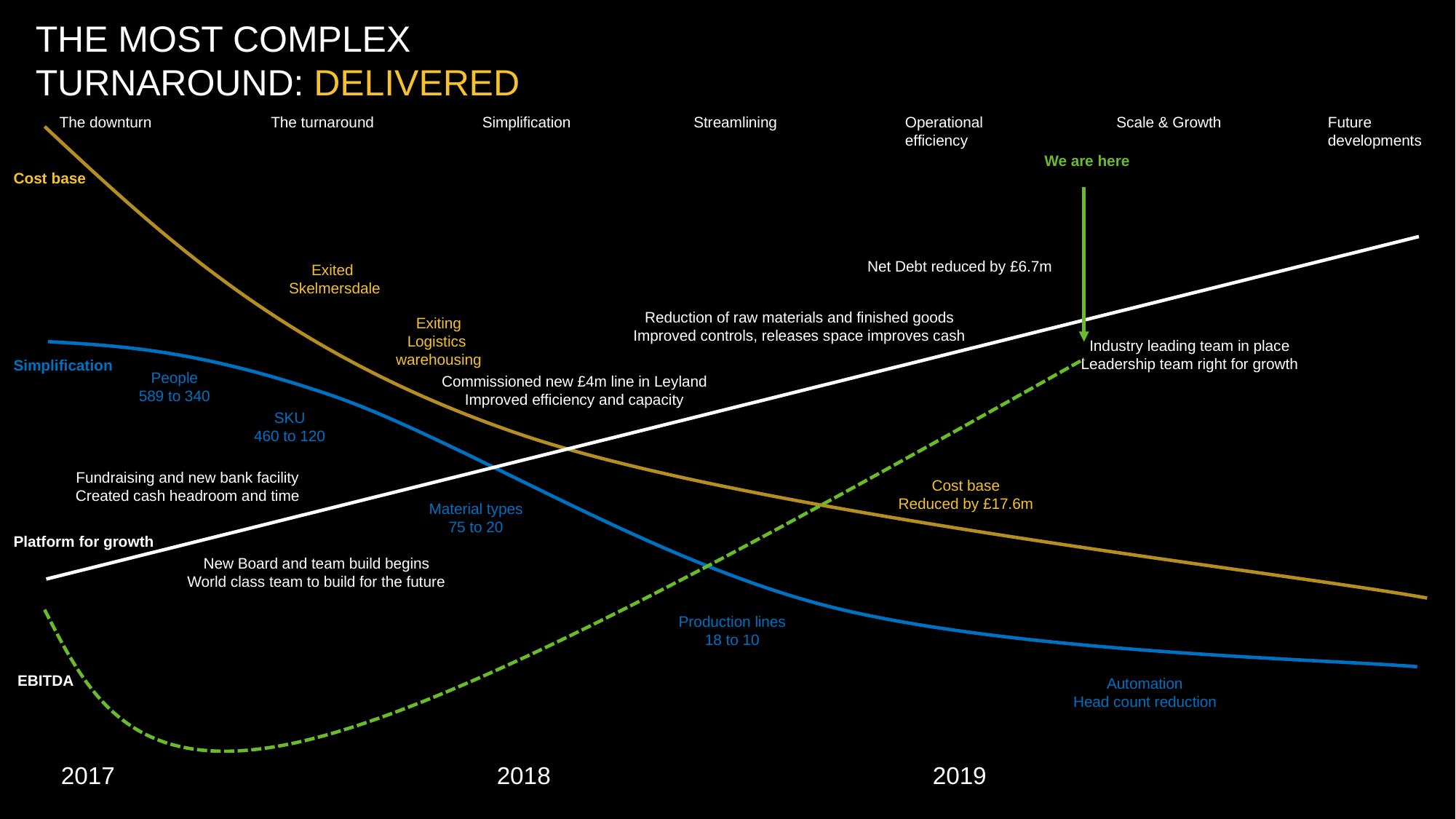

THE MOST COMPLEX
TURNAROUND: DELIVERED
The turnaround
The downturn
Simplification
Streamlining
Operational
efficiency
Scale & Growth
Future
developments

We are here
Cost base
Net Debt reduced by £6.7m

Exited
Skelmersdale
Reduction of raw materials and finished goods
Improved controls, releases space improves cash
Exiting
Logistics
warehousing
Industry leading team in place
Leadership team right for growth

Simplification

People
589 to 340
Commissioned new £4m line in Leyland
Improved efficiency and capacity
SKU
460 to 120
Fundraising and new bank facility
Created cash headroom and time
Cost base
Reduced by £17.6m
Material types
75 to 20
Platform for growth
New Board and team build begins
World class team to build for the future
Production lines
18 to 10
EBITDA
Automation
Head count reduction
2017
2018
2019
4